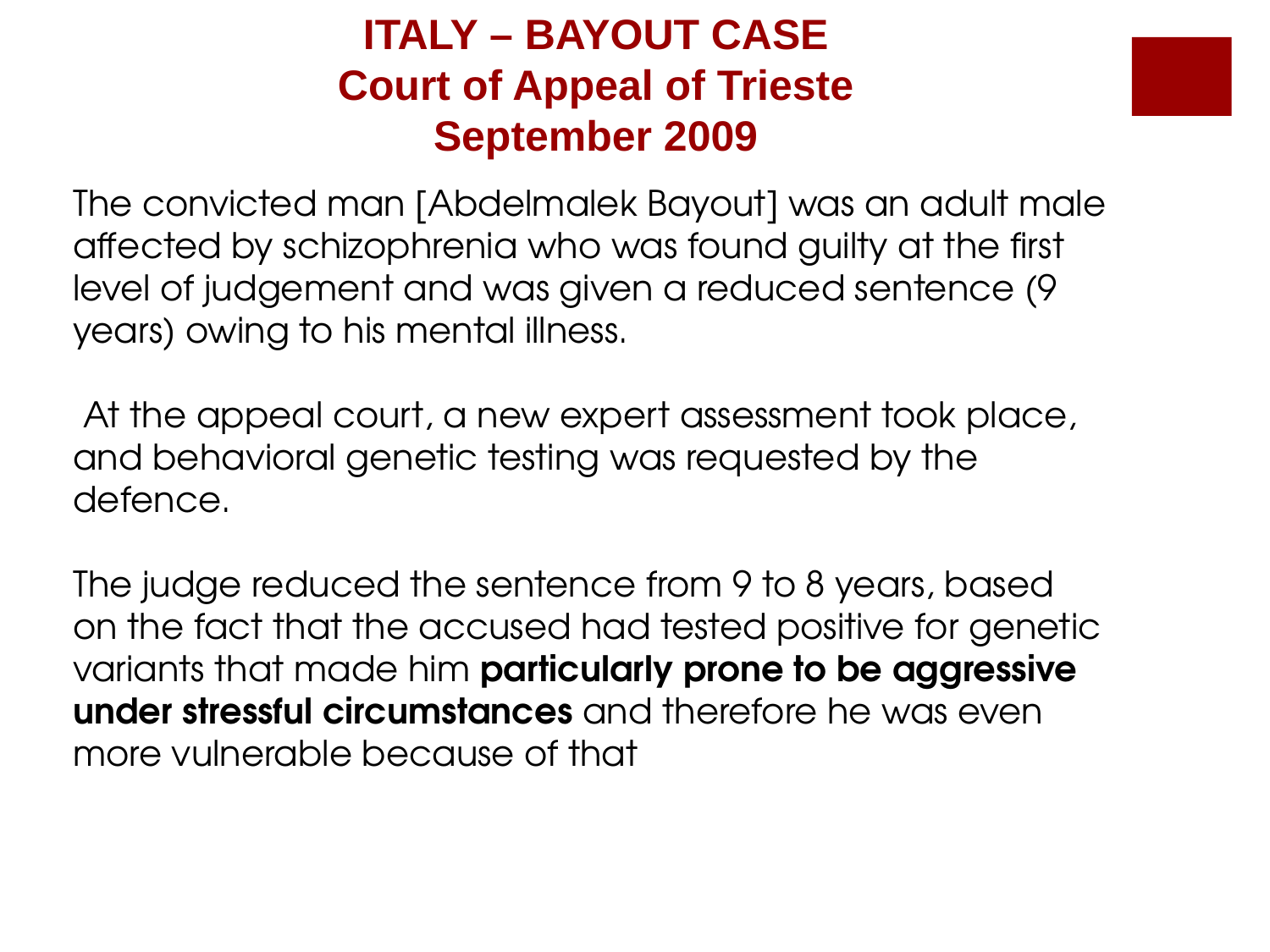

ITALY – BAYOUT CASE
Court of Appeal of Trieste
September 2009
The convicted man [Abdelmalek Bayout] was an adult male affected by schizophrenia who was found guilty at the first level of judgement and was given a reduced sentence (9 years) owing to his mental illness.

 At the appeal court, a new expert assessment took place, and behavioral genetic testing was requested by the defence.

The judge reduced the sentence from 9 to 8 years, based on the fact that the accused had tested positive for genetic
variants that made him particularly prone to be aggressive under stressful circumstances and therefore he was even more vulnerable because of that